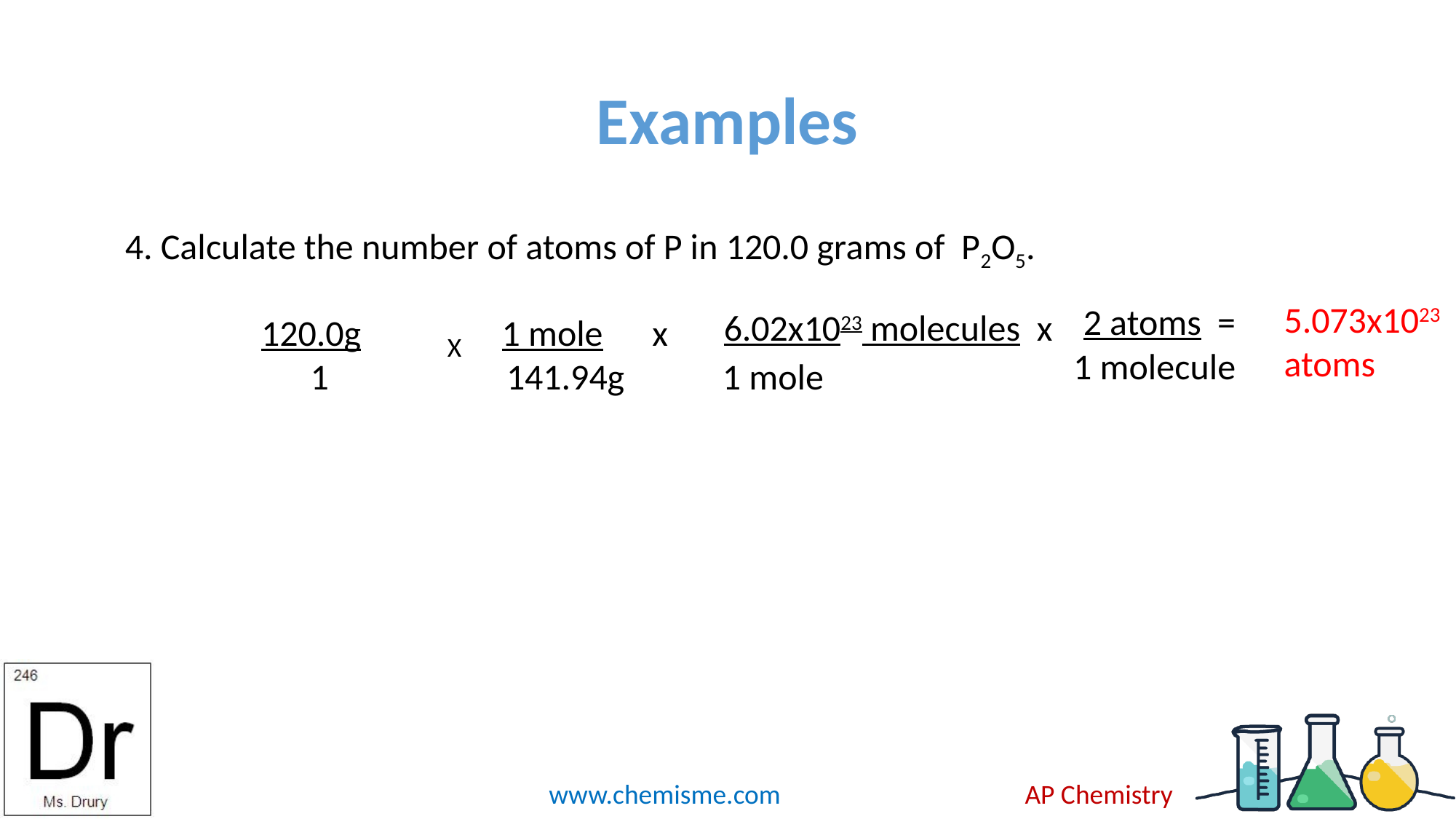

# Examples
4. Calculate the number of atoms of P in 120.0 grams of  P2O5.
5.073x1023  atoms
2 atoms  =
6.02x1023 molecules  x

1 mole
120.0g
      1
1 mole      x

141.94g
X
1 molecule